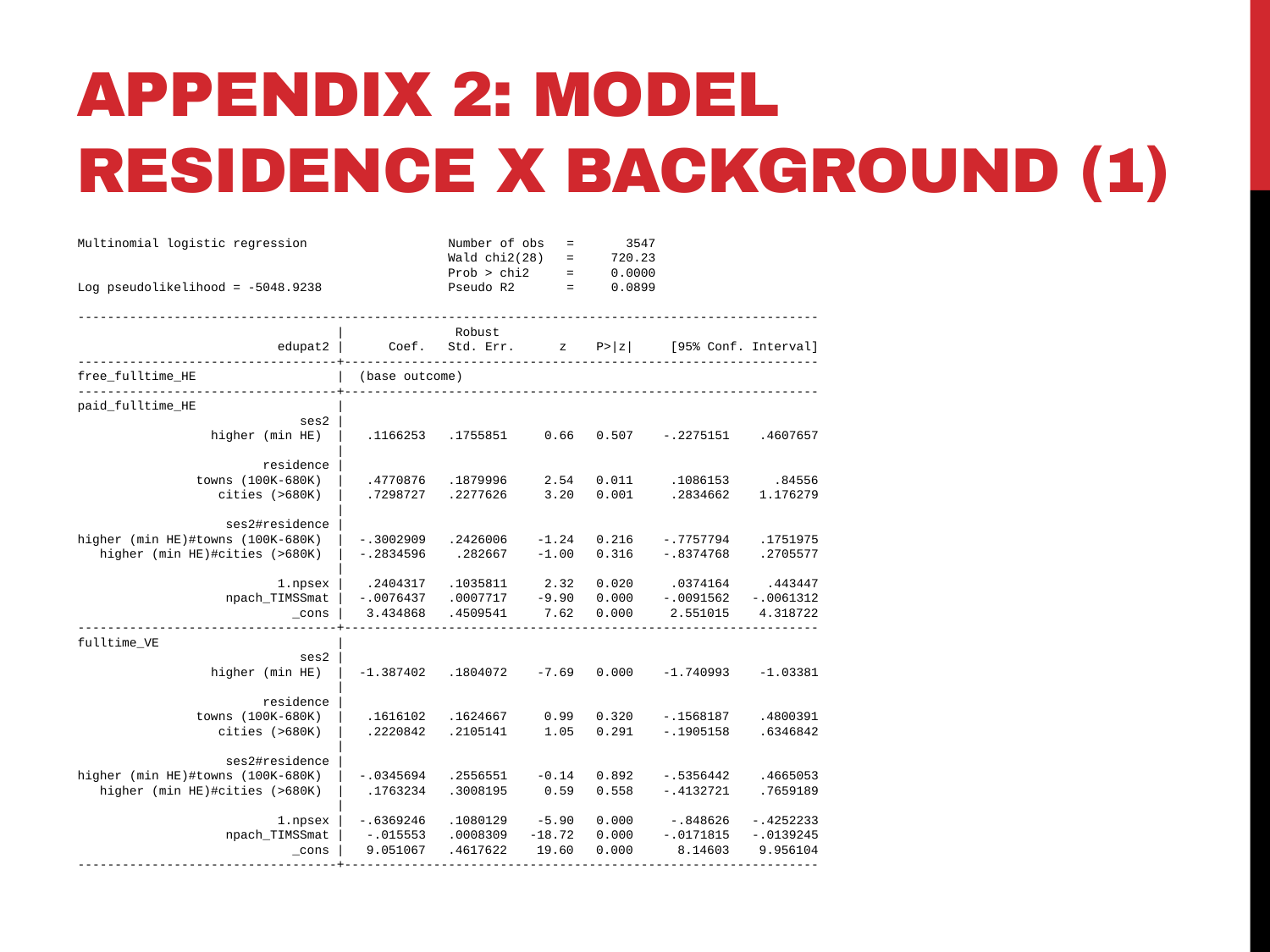

# APPENDIX 2: MODEL residence X BACKGROUND (1)
Multinomial logistic regression                   Number of obs   =       3547
                                                  Wald chi2(28)   =     720.23
                                                  Prob > chi2     =     0.0000
Log pseudolikelihood = -5048.9238                 Pseudo R2       =     0.0899

----------------------------------------------------------------------------------------------------
                                   |               Robust
                           edupat2 |      Coef.   Std. Err.      z    P>|z|     [95% Conf. Interval]
-----------------------------------+----------------------------------------------------------------
free_fulltime_HE                   |  (base outcome)
-----------------------------------+----------------------------------------------------------------
paid_fulltime_HE                   |
                              ses2 |
                  higher (min HE)  |   .1166253   .1755851     0.66   0.507    -.2275151    .4607657
                                   |
                         residence |
                towns (100K-680K)  |   .4770876   .1879996     2.54   0.011     .1086153      .84556
                   cities (>680K)  |   .7298727   .2277626     3.20   0.001     .2834662    1.176279
                                   |
                    ses2#residence |
higher (min HE)#towns (100K-680K)  |  -.3002909   .2426006    -1.24   0.216    -.7757794    .1751975
   higher (min HE)#cities (>680K)  |  -.2834596    .282667    -1.00   0.316    -.8374768    .2705577
                                   |
                           1.npsex |   .2404317   .1035811     2.32   0.020     .0374164     .443447
                    npach_TIMSSmat |  -.0076437   .0007717    -9.90   0.000    -.0091562   -.0061312
                             _cons |   3.434868   .4509541     7.62   0.000     2.551015    4.318722
-----------------------------------+----------------------------------------------------------------
fulltime_VE                        |
                              ses2 |
                  higher (min HE)  |  -1.387402   .1804072    -7.69   0.000    -1.740993    -1.03381
                                   |
                         residence |
                towns (100K-680K)  |   .1616102   .1624667     0.99   0.320    -.1568187    .4800391
                   cities (>680K)  |   .2220842   .2105141     1.05   0.291    -.1905158    .6346842
                                   |
                    ses2#residence |
higher (min HE)#towns (100K-680K)  |  -.0345694   .2556551    -0.14   0.892    -.5356442    .4665053
   higher (min HE)#cities (>680K)  |   .1763234   .3008195     0.59   0.558    -.4132721    .7659189
                                   |
                           1.npsex |  -.6369246   .1080129    -5.90   0.000     -.848626   -.4252233
                    npach_TIMSSmat |   -.015553   .0008309   -18.72   0.000    -.0171815   -.0139245
                             _cons |   9.051067   .4617622    19.60   0.000      8.14603    9.956104
-----------------------------------+----------------------------------------------------------------